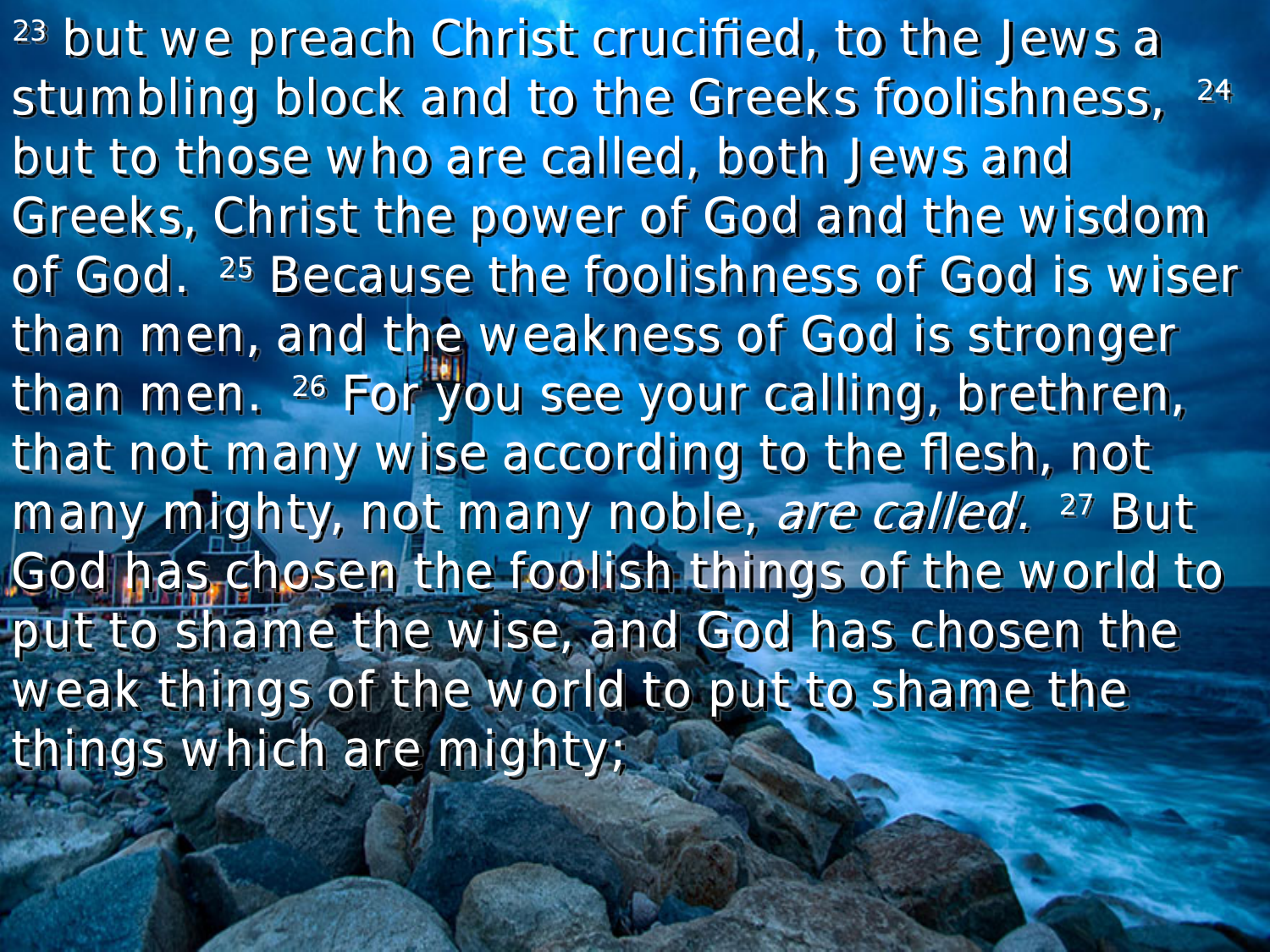

23 but we preach Christ crucified, to the Jews a stumbling block and to the Greeks foolishness,  24 but to those who are called, both Jews and Greeks, Christ the power of God and the wisdom of God.  25 Because the foolishness of God is wiser than men, and the weakness of God is stronger than men.  26 For you see your calling, brethren, that not many wise according to the flesh, not many mighty, not many noble, are called.  27 But God has chosen the foolish things of the world to put to shame the wise, and God has chosen the weak things of the world to put to shame the things which are mighty;